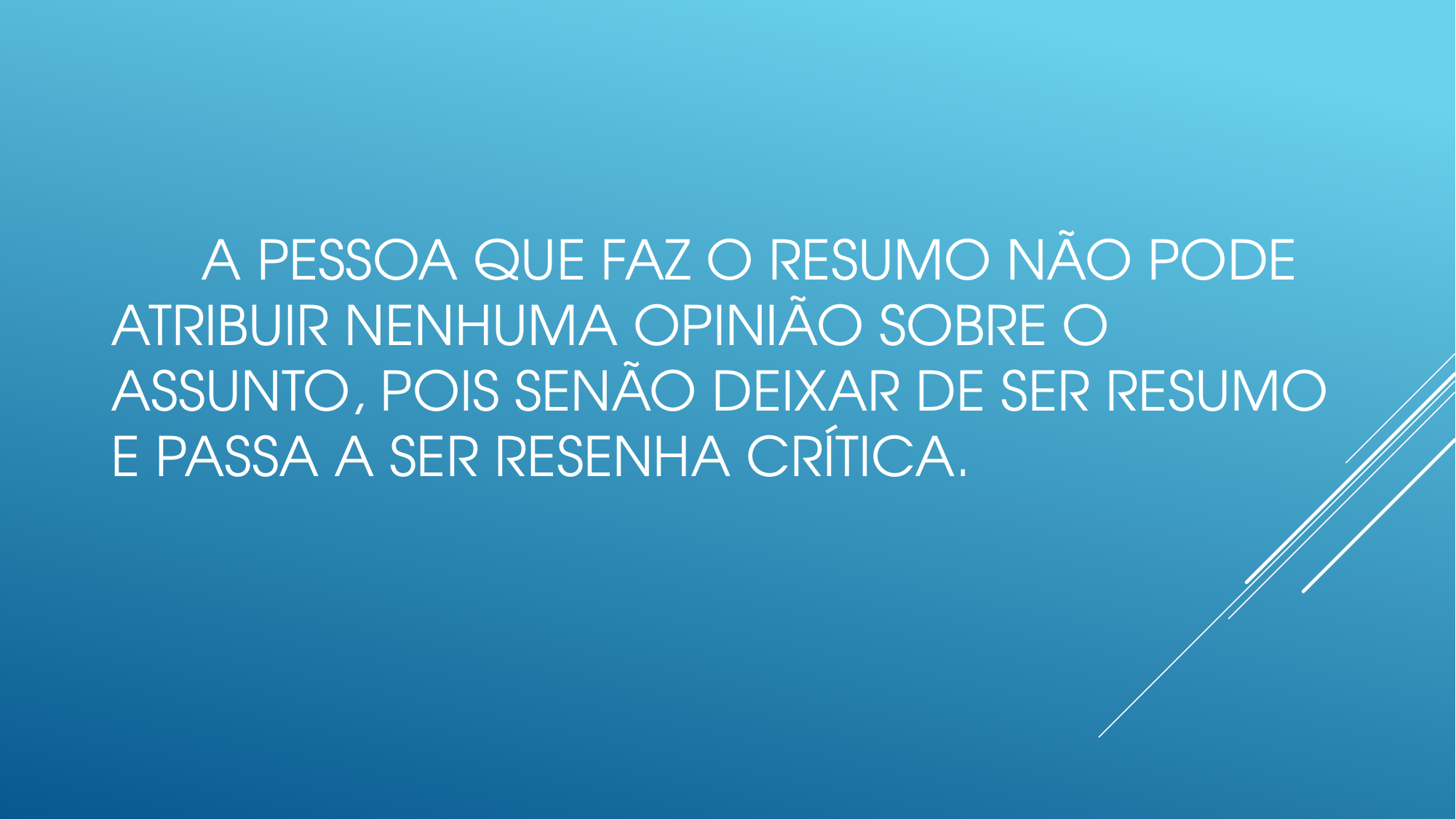

# A pessoa que faz o resumo não pode atribuir nenhuma opinião sobre o assunto, pois senão deixar de ser resumo e passa a ser resenha crítica.